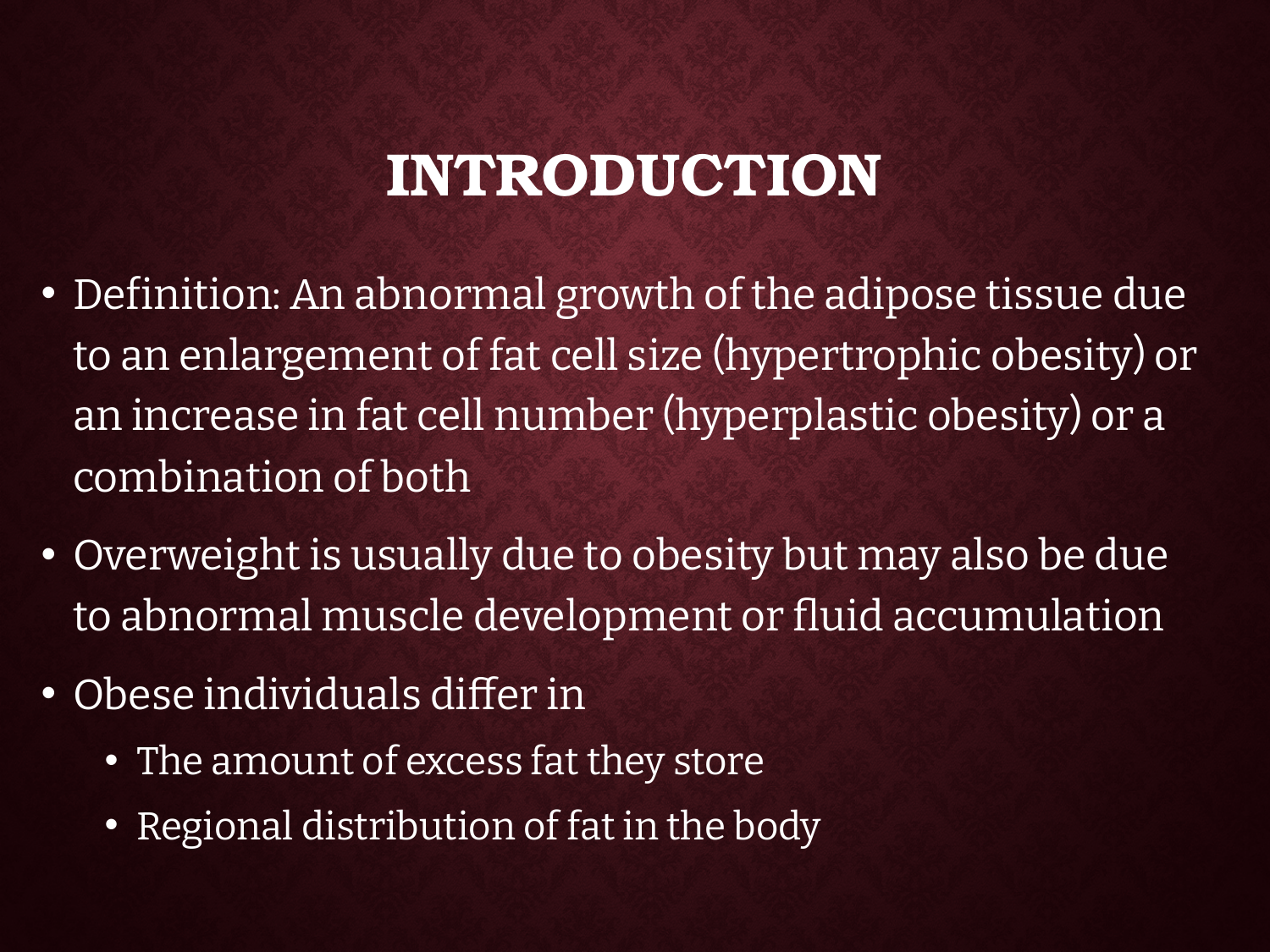

# introduction
Definition: An abnormal growth of the adipose tissue due to an enlargement of fat cell size (hypertrophic obesity) or an increase in fat cell number (hyperplastic obesity) or a combination of both
Overweight is usually due to obesity but may also be due to abnormal muscle development or fluid accumulation
Obese individuals differ in
The amount of excess fat they store
Regional distribution of fat in the body